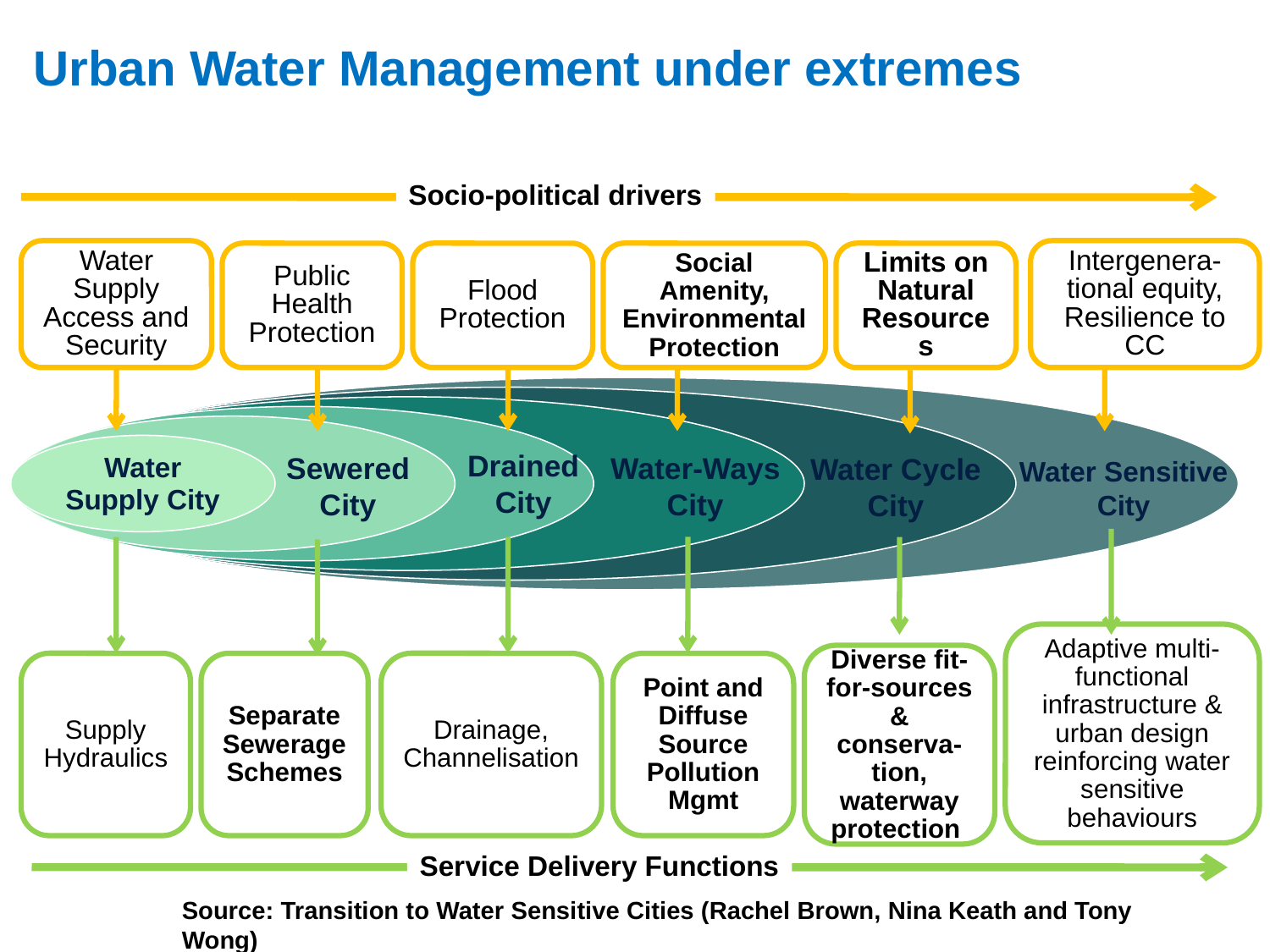

Urban Water Management under extremes
Socio-political drivers
Water Supply Access and Security
Intergenera-tional equity, Resilience to CC
Public Health Protection
Flood Protection
Social Amenity, Environmental Protection
Limits on Natural Resources

Water Supply City
Drained
City
Sewered
City
Water-Ways
City
Water Cycle
City
Water Sensitive
City
Adaptive multi-functional infrastructure & urban design reinforcing water sensitive behaviours
Diverse fit-for-sources & conserva-tion, waterway protection
Supply Hydraulics
Separate Sewerage Schemes
Drainage, Channelisation
Point and Diffuse Source Pollution Mgmt
Service Delivery Functions
Source: Transition to Water Sensitive Cities (Rachel Brown, Nina Keath and Tony Wong)